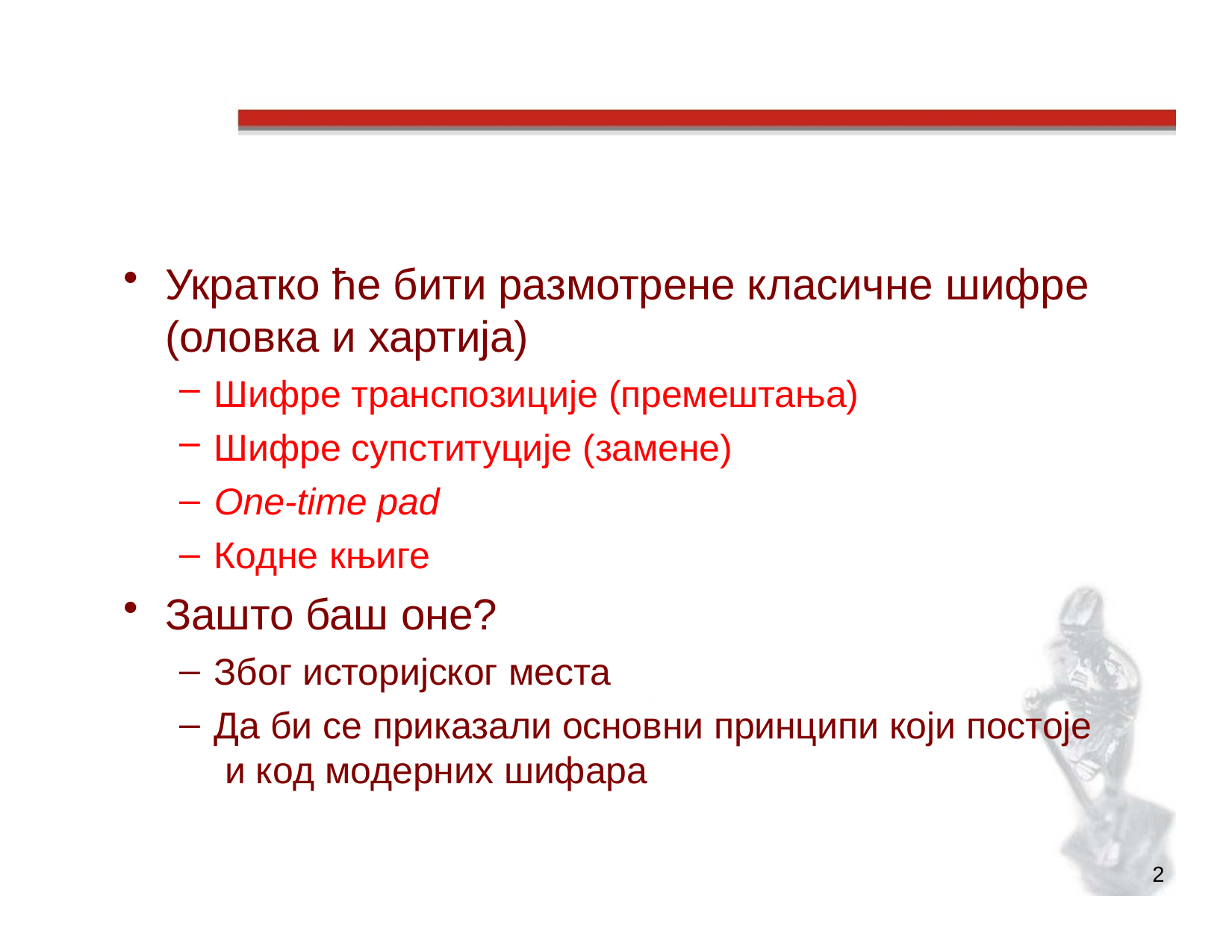

# Преглед
Укратко ће бити размотрене класичне шифре
(оловка и хартија)
Шифре транспозиције (премештања)
Шифре супституције (замене)
One-time pad
Кодне књиге
Зашто баш оне?
Због историјског места
Да би се приказали основни принципи који постоје  и код модерних шифара
2